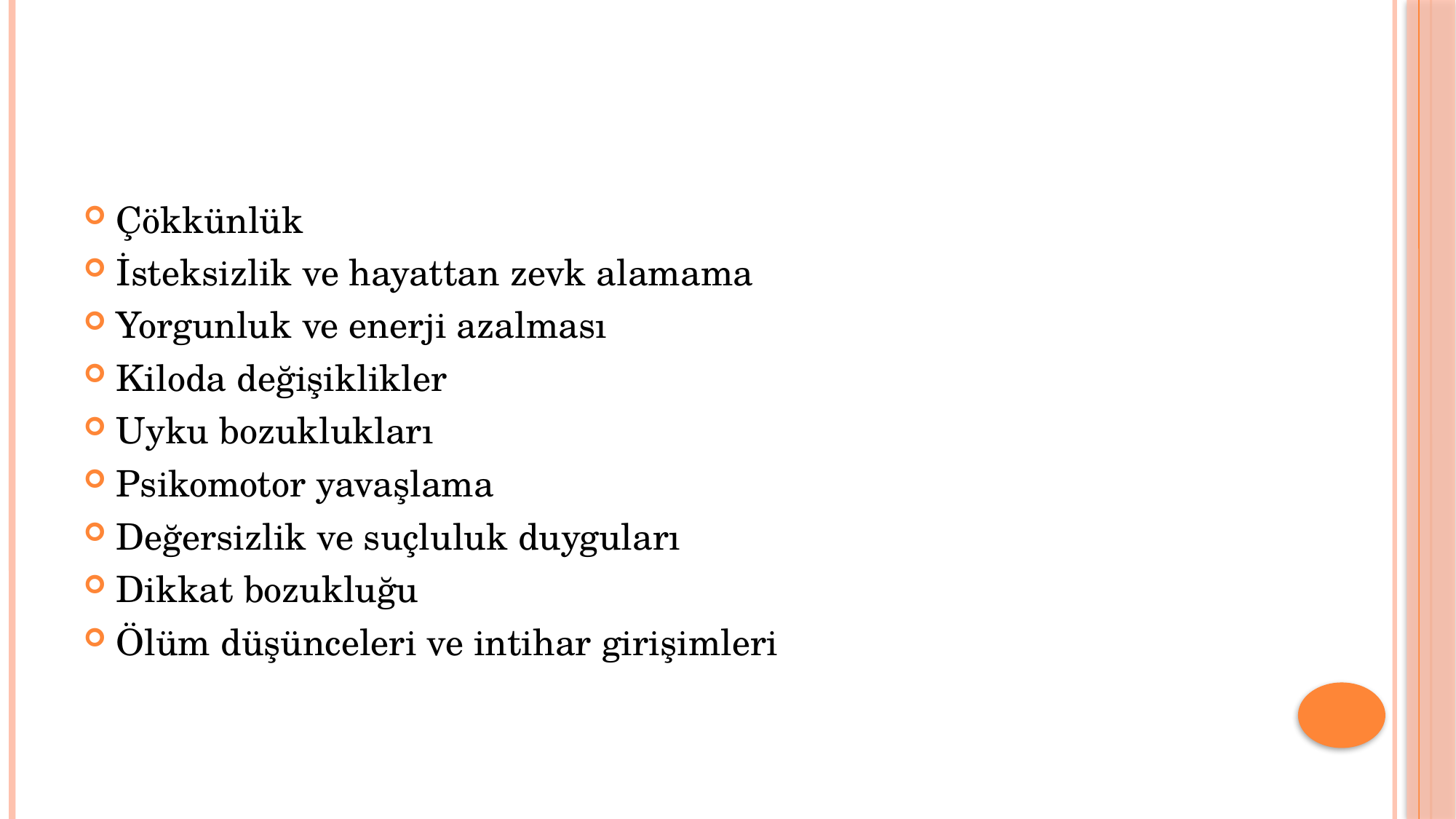

#
Çökkünlük
İsteksizlik ve hayattan zevk alamama
Yorgunluk ve enerji azalması
Kiloda değişiklikler
Uyku bozuklukları
Psikomotor yavaşlama
Değersizlik ve suçluluk duyguları
Dikkat bozukluğu
Ölüm düşünceleri ve intihar girişimleri